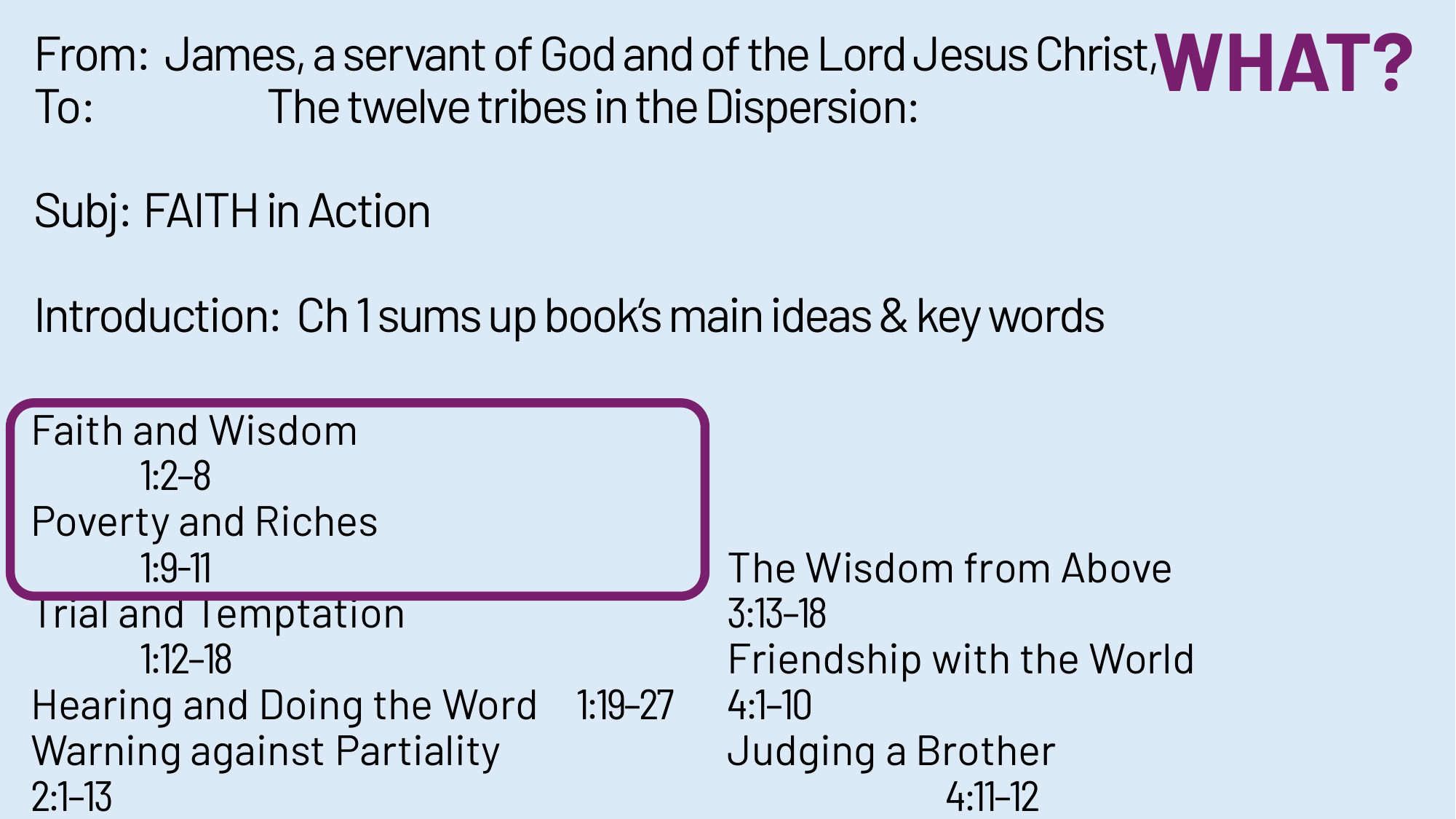

WHAT?
From:  James, a servant of God and of the Lord Jesus Christ,
To:		  The twelve tribes in the Dispersion:

Subj:	FAITH in Action

Introduction:  Ch 1 sums up book’s main ideas & key words

Faith and Wisdom 				1:2–8
Poverty and Riches 				1:9-11
Trial and Temptation 				1:12–18
Hearing and Doing the Word 	1:19–27
Warning against Partiality		2:1–13
Faith and Works 					2:14–26
The Tongue 							3:1–12

The Wisdom from Above 		3:13–18
Friendship with the World 		4:1–10
Judging a Brother 					4:11–12
Warning against Boasting 		4:13–17
Warning to the Rich 				5:1–6
Patience and Prayer 				5:7–20